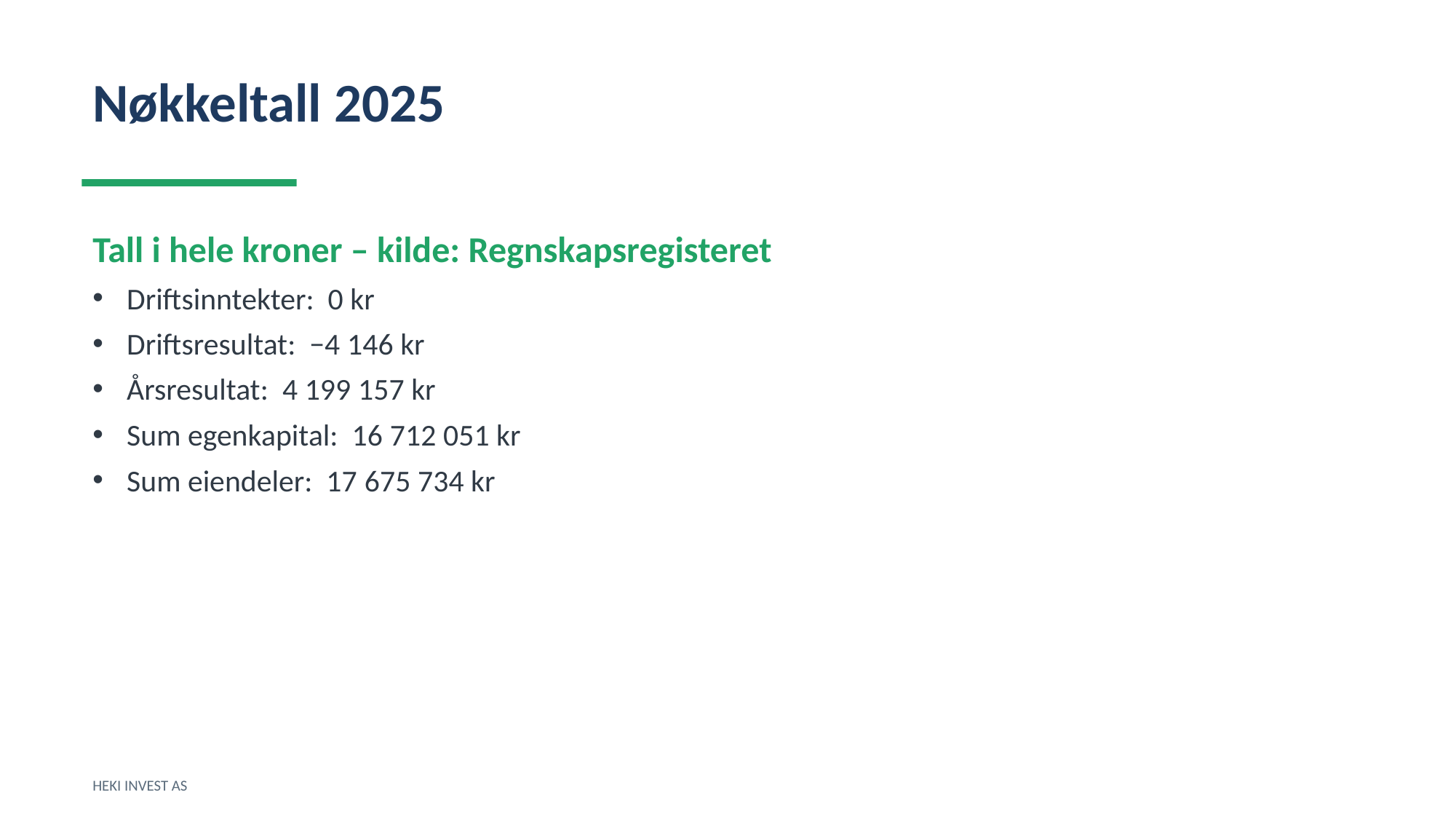

Nøkkeltall 2025

Tall i hele kroner – kilde: Regnskapsregisteret
Driftsinntekter:  0 kr
Driftsresultat:  −4 146 kr
Årsresultat:  4 199 157 kr
Sum egenkapital:  16 712 051 kr
Sum eiendeler:  17 675 734 kr
HEKI INVEST AS